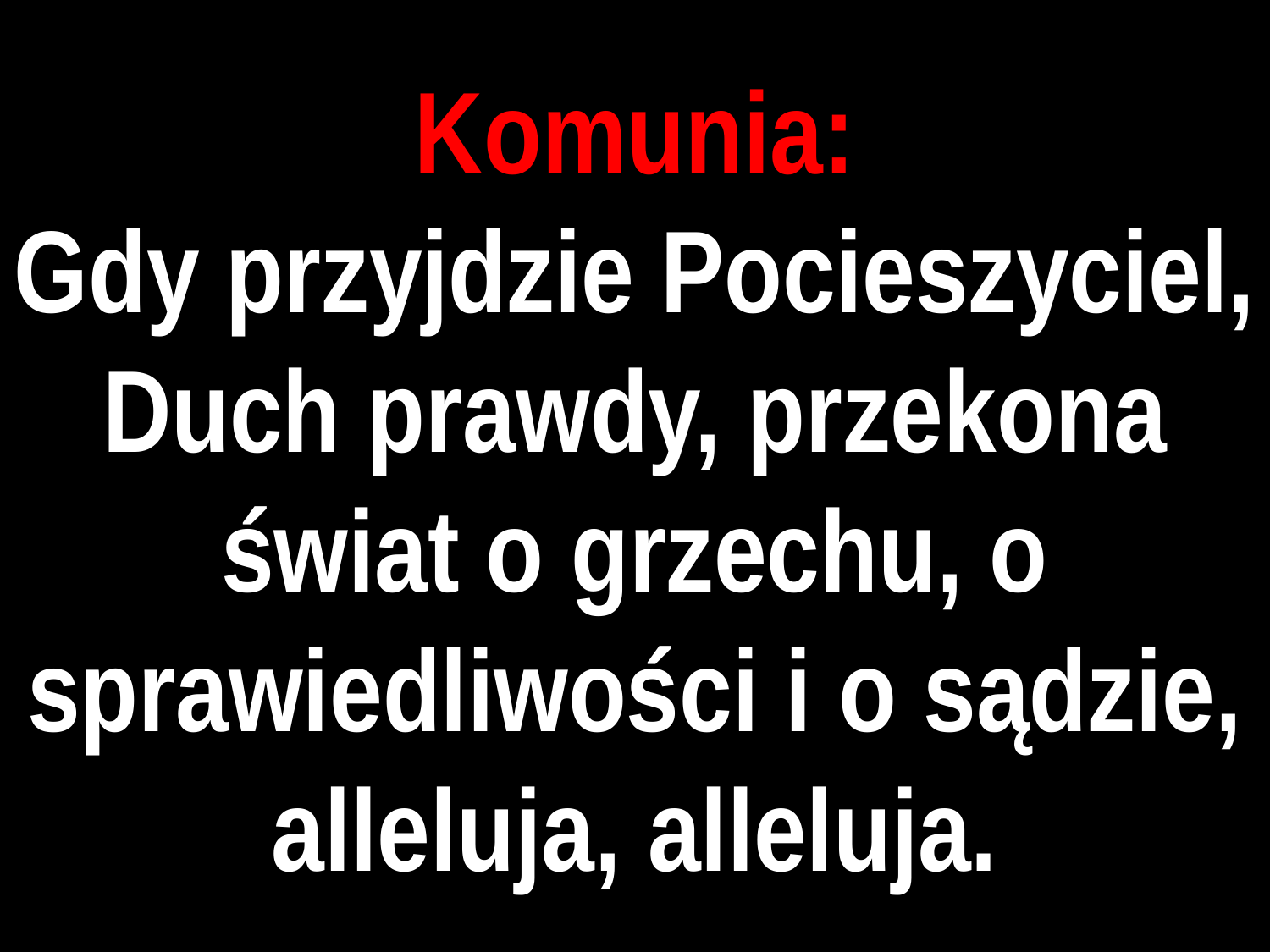

# Komunia:
Gdy przyjdzie Pocieszyciel, Duch prawdy, przekona świat o grzechu, o sprawiedliwości i o sądzie, alleluja, alleluja.